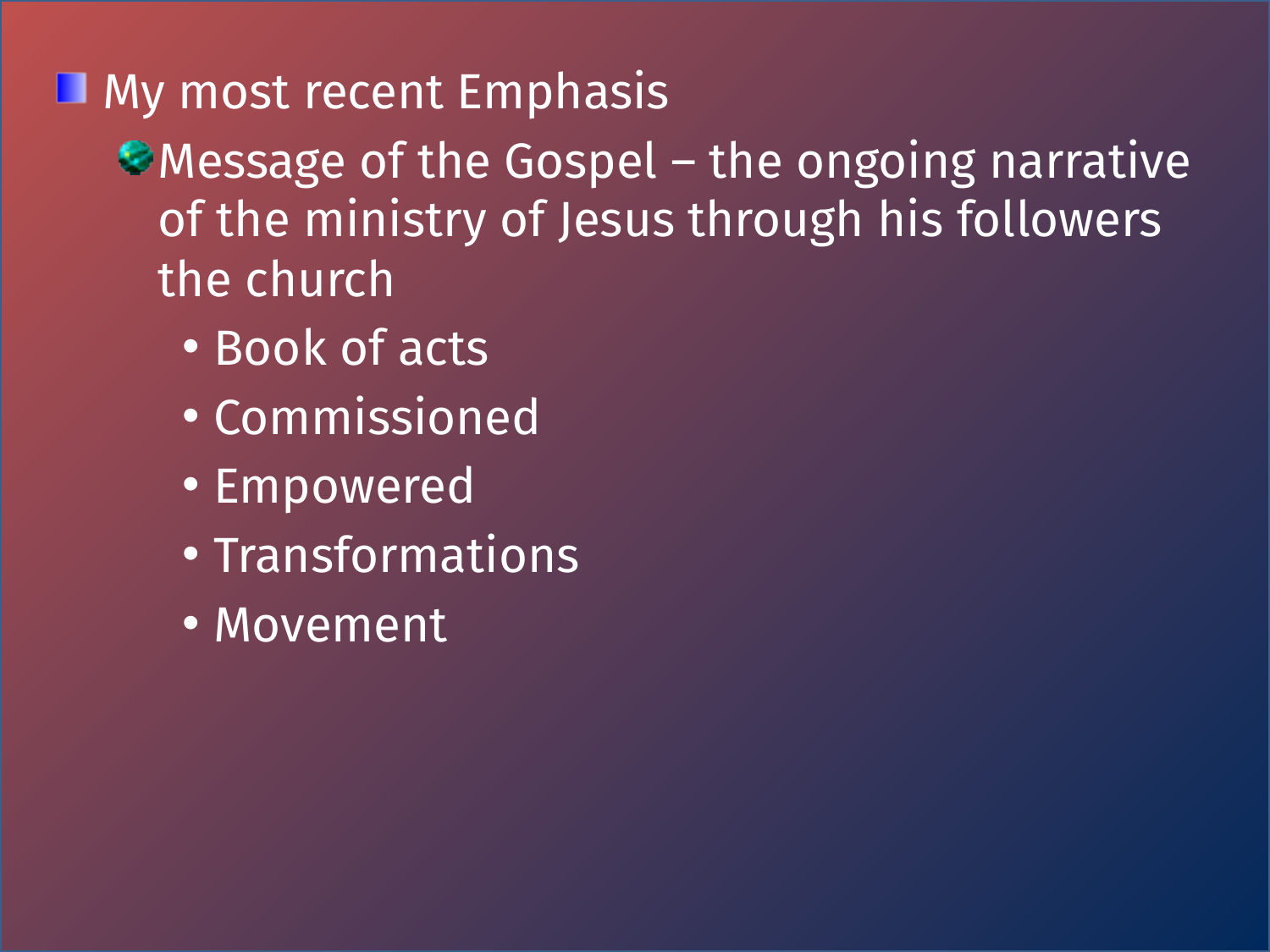

My most recent Emphasis
Message of the Gospel – the ongoing narrative of the ministry of Jesus through his followers the church
Book of acts
Commissioned
Empowered
Transformations
Movement